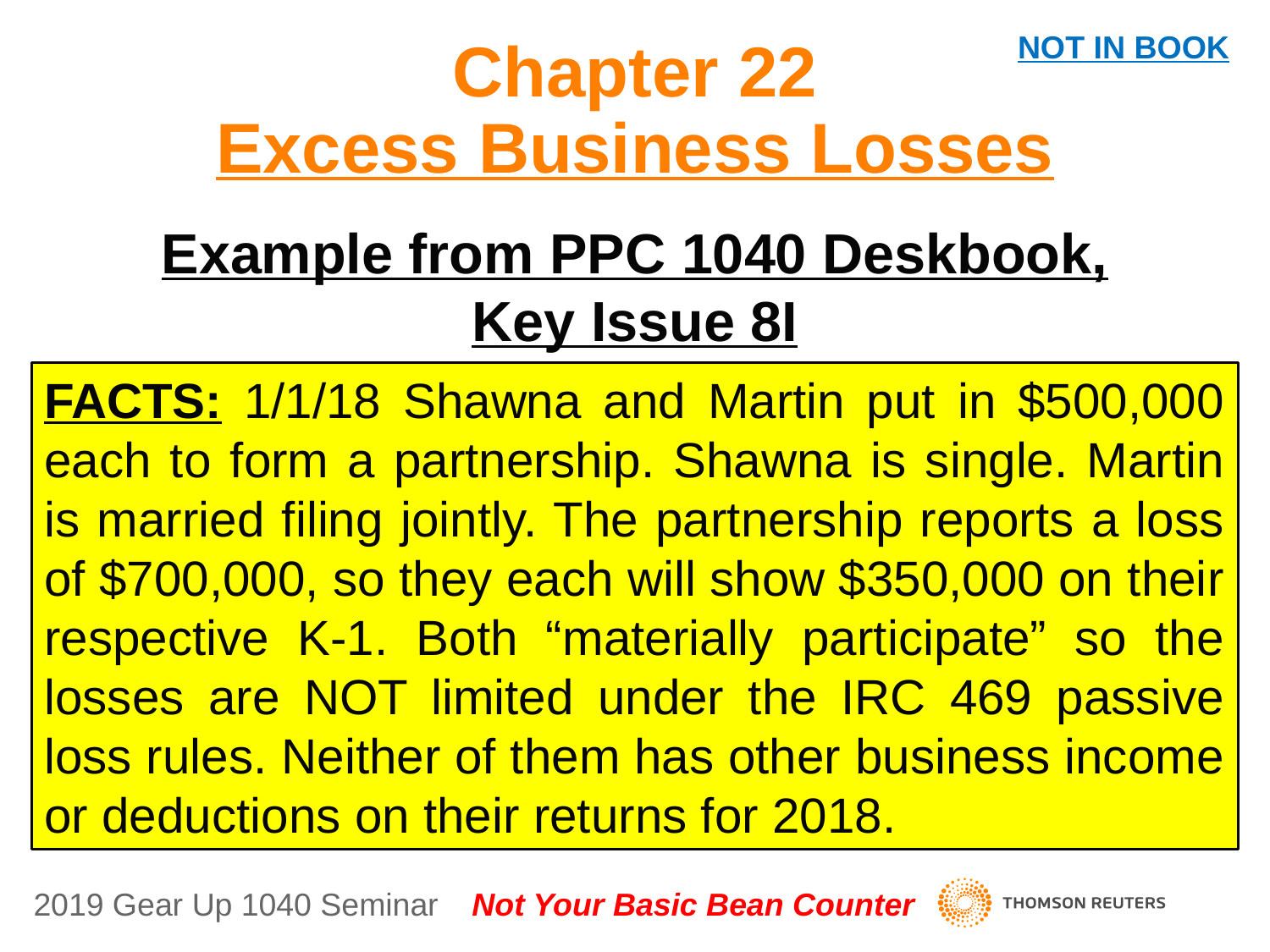

# Chapter 22 Excess Business Losses
NOT IN BOOK
Example from PPC 1040 Deskbook, Key Issue 8I
FACTS: 1/1/18 Shawna and Martin put in $500,000 each to form a partnership. Shawna is single. Martin is married filing jointly. The partnership reports a loss of $700,000, so they each will show $350,000 on their respective K-1. Both “materially participate” so the losses are NOT limited under the IRC 469 passive loss rules. Neither of them has other business income or deductions on their returns for 2018.